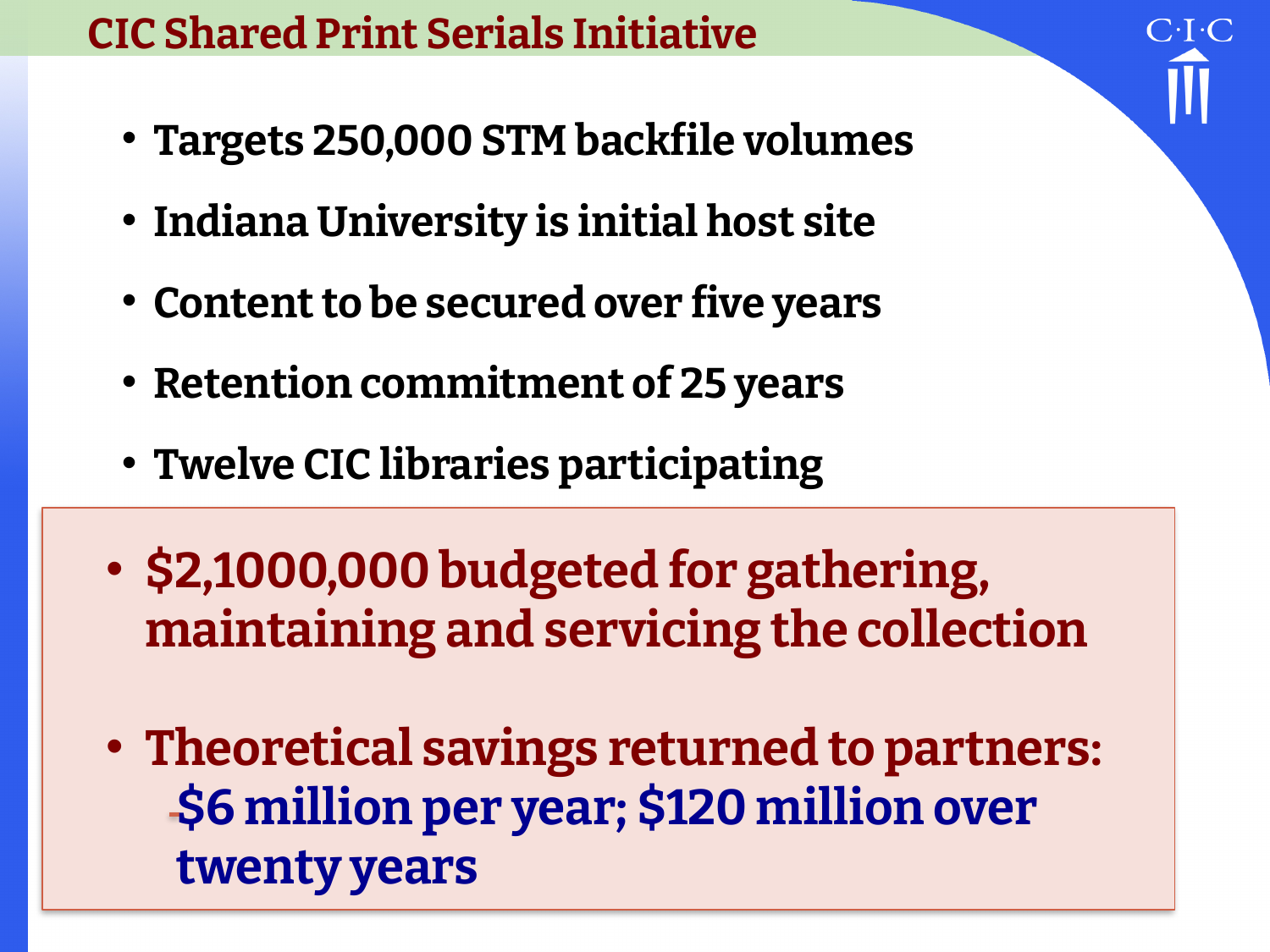

CIC Shared Print Serials Initiative
Targets 250,000 STM backfile volumes

Indiana University is initial host site

Content to be secured over five years

Retention commitment of 25 years

Twelve CIC libraries participating

$2,1000,000 budgeted for gathering, maintaining and servicing the collection

Theoretical savings returned to partners:
$6 million per year; $120 million over
twenty years